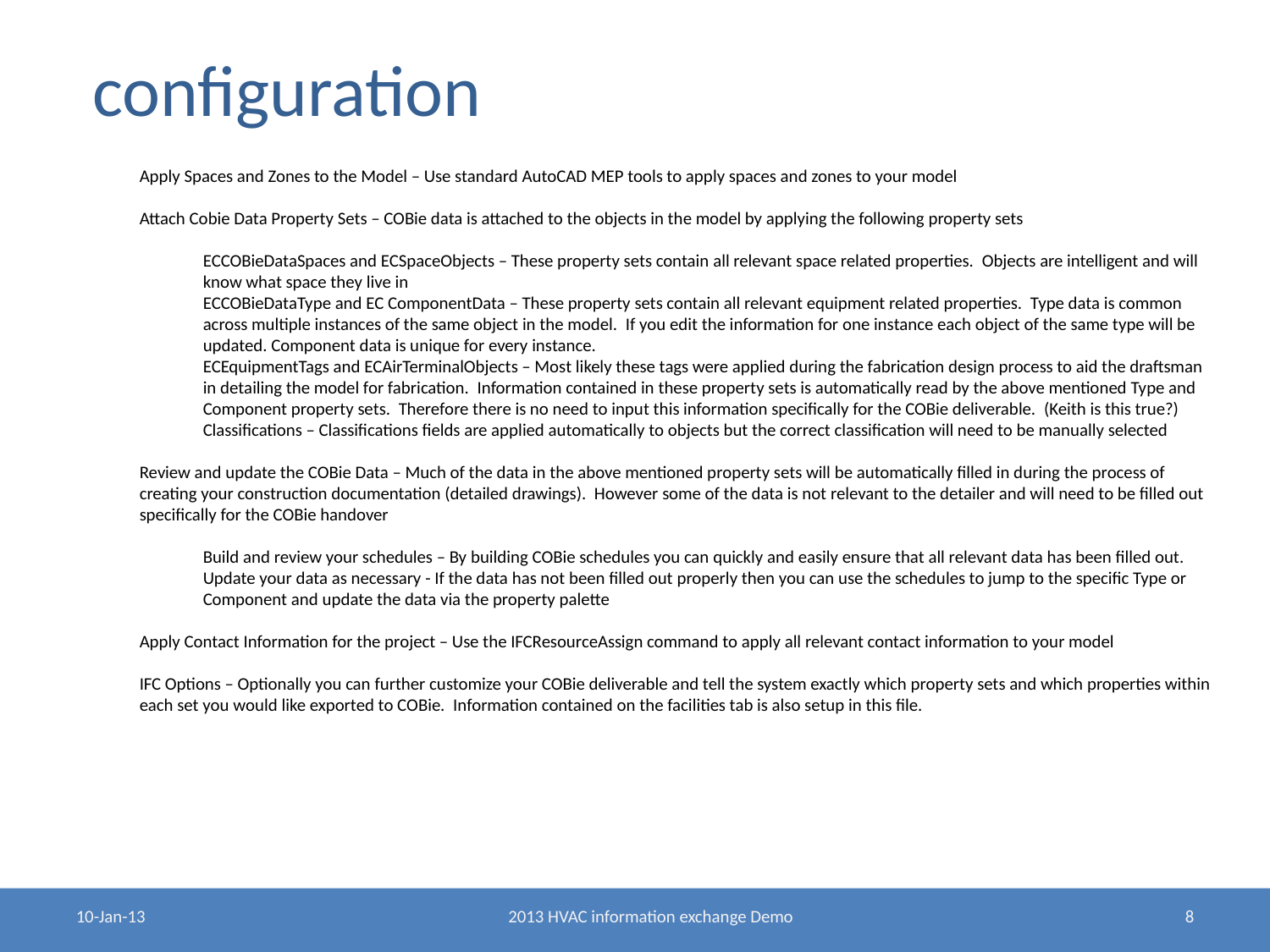

# configuration
Apply Spaces and Zones to the Model – Use standard AutoCAD MEP tools to apply spaces and zones to your model

Attach Cobie Data Property Sets – COBie data is attached to the objects in the model by applying the following property sets

ECCOBieDataSpaces and ECSpaceObjects – These property sets contain all relevant space related properties.  Objects are intelligent and will know what space they live in
ECCOBieDataType and EC ComponentData – These property sets contain all relevant equipment related properties.  Type data is common across multiple instances of the same object in the model.  If you edit the information for one instance each object of the same type will be updated. Component data is unique for every instance.
ECEquipmentTags and ECAirTerminalObjects – Most likely these tags were applied during the fabrication design process to aid the draftsman in detailing the model for fabrication.  Information contained in these property sets is automatically read by the above mentioned Type and Component property sets.  Therefore there is no need to input this information specifically for the COBie deliverable.  (Keith is this true?)
Classifications – Classifications fields are applied automatically to objects but the correct classification will need to be manually selected

Review and update the COBie Data – Much of the data in the above mentioned property sets will be automatically filled in during the process of creating your construction documentation (detailed drawings).  However some of the data is not relevant to the detailer and will need to be filled out specifically for the COBie handover

Build and review your schedules – By building COBie schedules you can quickly and easily ensure that all relevant data has been filled out.
Update your data as necessary - If the data has not been filled out properly then you can use the schedules to jump to the specific Type or Component and update the data via the property palette

Apply Contact Information for the project – Use the IFCResourceAssign command to apply all relevant contact information to your model

IFC Options – Optionally you can further customize your COBie deliverable and tell the system exactly which property sets and which properties within each set you would like exported to COBie.  Information contained on the facilities tab is also setup in this file.

10-Jan-13
2013 HVAC information exchange Demo
8